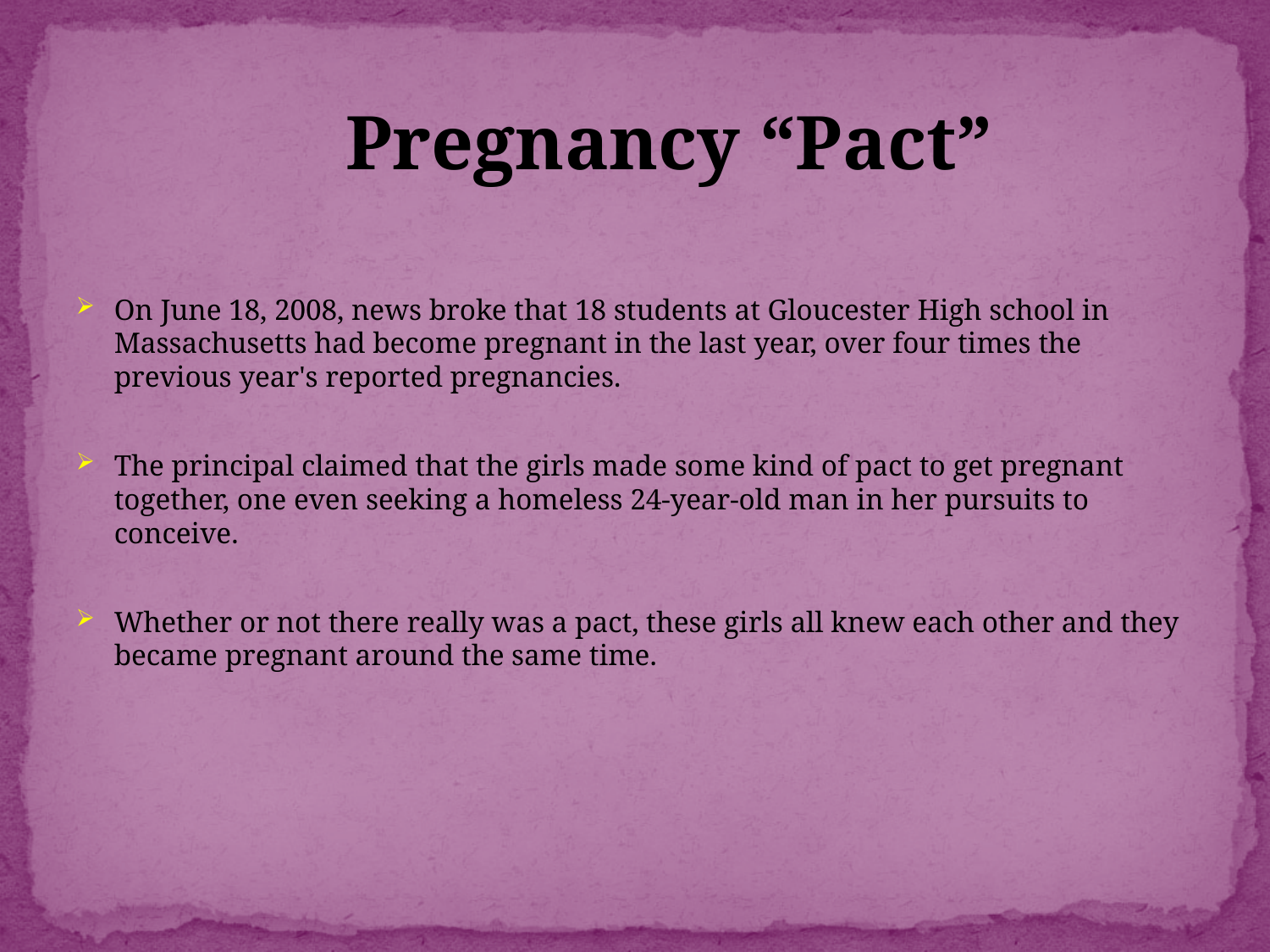

# Pregnancy “Pact”
On June 18, 2008, news broke that 18 students at Gloucester High school in Massachusetts had become pregnant in the last year, over four times the previous year's reported pregnancies.

The principal claimed that the girls made some kind of pact to get pregnant together, one even seeking a homeless 24-year-old man in her pursuits to conceive.

Whether or not there really was a pact, these girls all knew each other and they became pregnant around the same time.